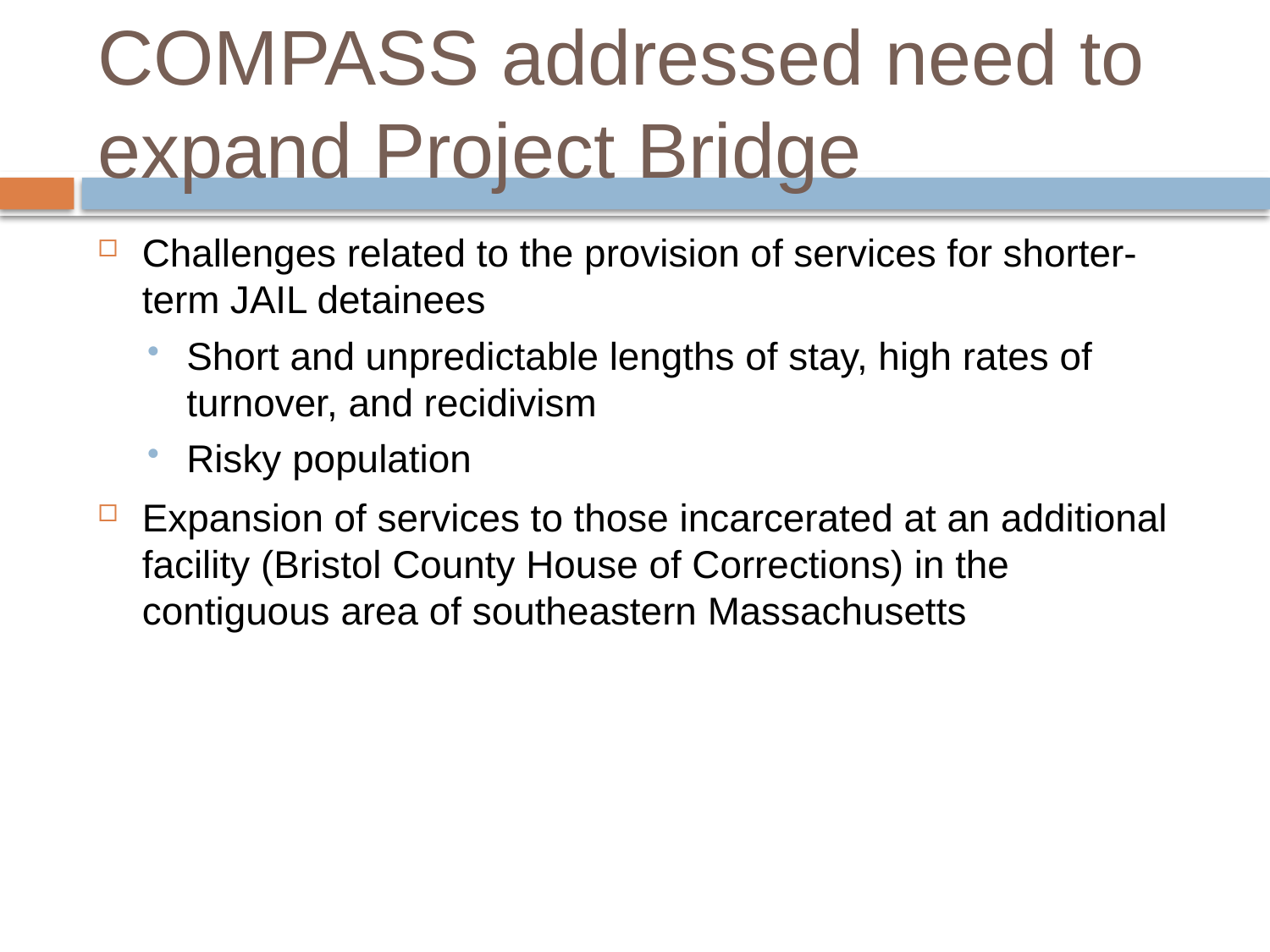

# COMPASS addressed need to expand Project Bridge
Challenges related to the provision of services for shorter-term JAIL detainees
Short and unpredictable lengths of stay, high rates of turnover, and recidivism
Risky population
Expansion of services to those incarcerated at an additional facility (Bristol County House of Corrections) in the contiguous area of southeastern Massachusetts